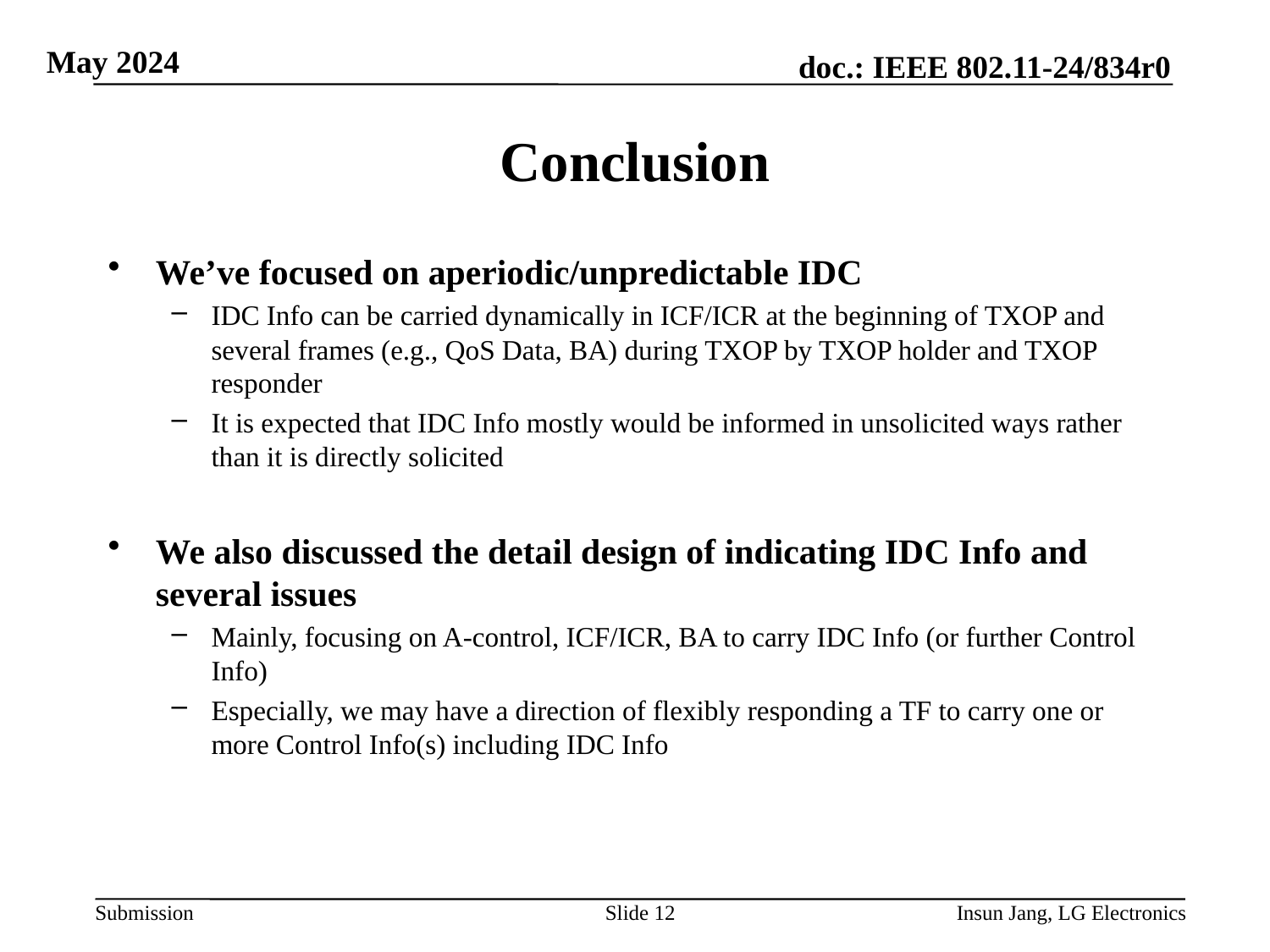

# Conclusion
We’ve focused on aperiodic/unpredictable IDC
IDC Info can be carried dynamically in ICF/ICR at the beginning of TXOP and several frames (e.g., QoS Data, BA) during TXOP by TXOP holder and TXOP responder
It is expected that IDC Info mostly would be informed in unsolicited ways rather than it is directly solicited

We also discussed the detail design of indicating IDC Info and several issues
Mainly, focusing on A-control, ICF/ICR, BA to carry IDC Info (or further Control Info)
Especially, we may have a direction of flexibly responding a TF to carry one or more Control Info(s) including IDC Info
Slide 12
Insun Jang, LG Electronics